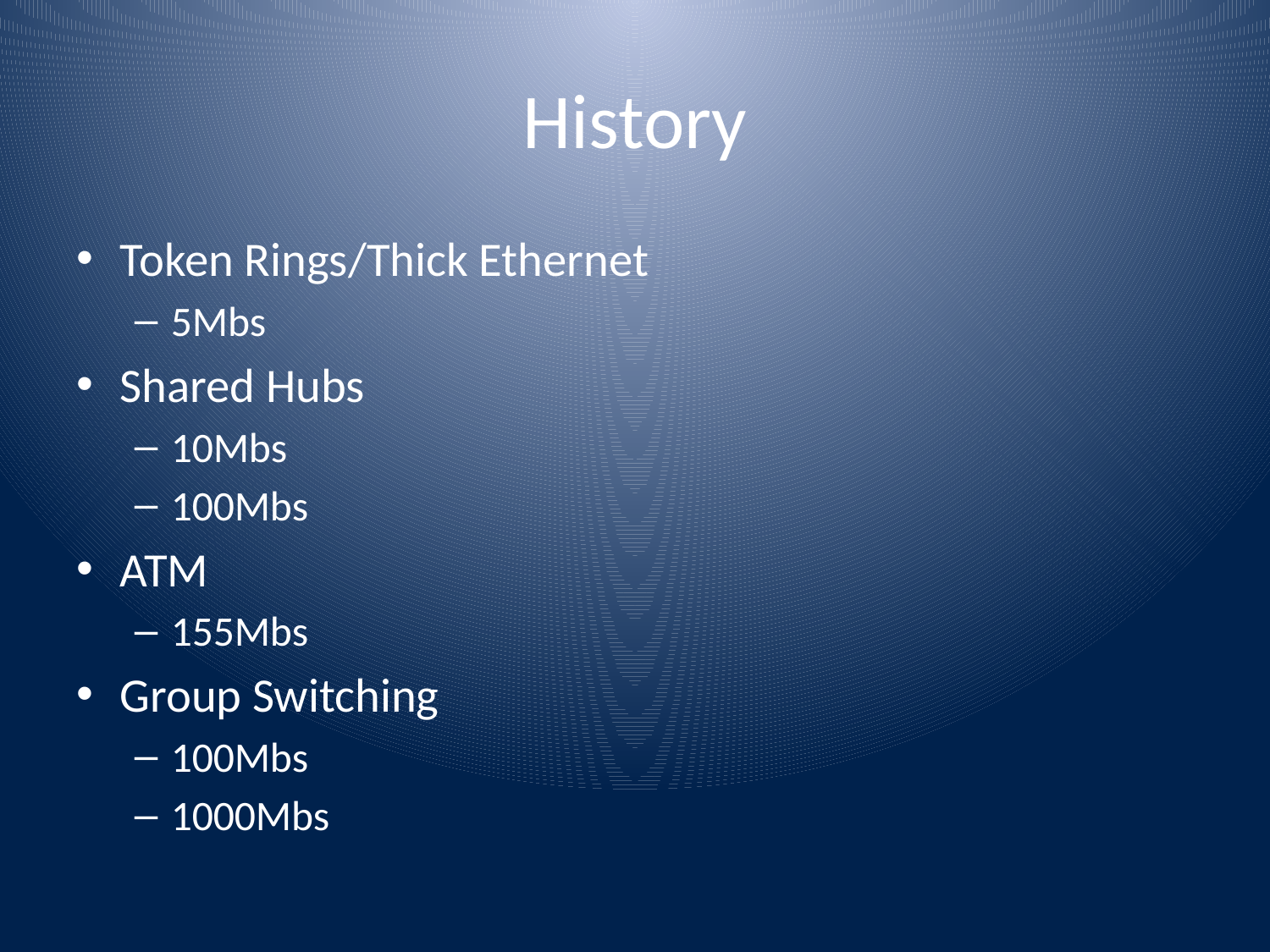

# History
Token Rings/Thick Ethernet
5Mbs
Shared Hubs
10Mbs
100Mbs
ATM
155Mbs
Group Switching
100Mbs
1000Mbs